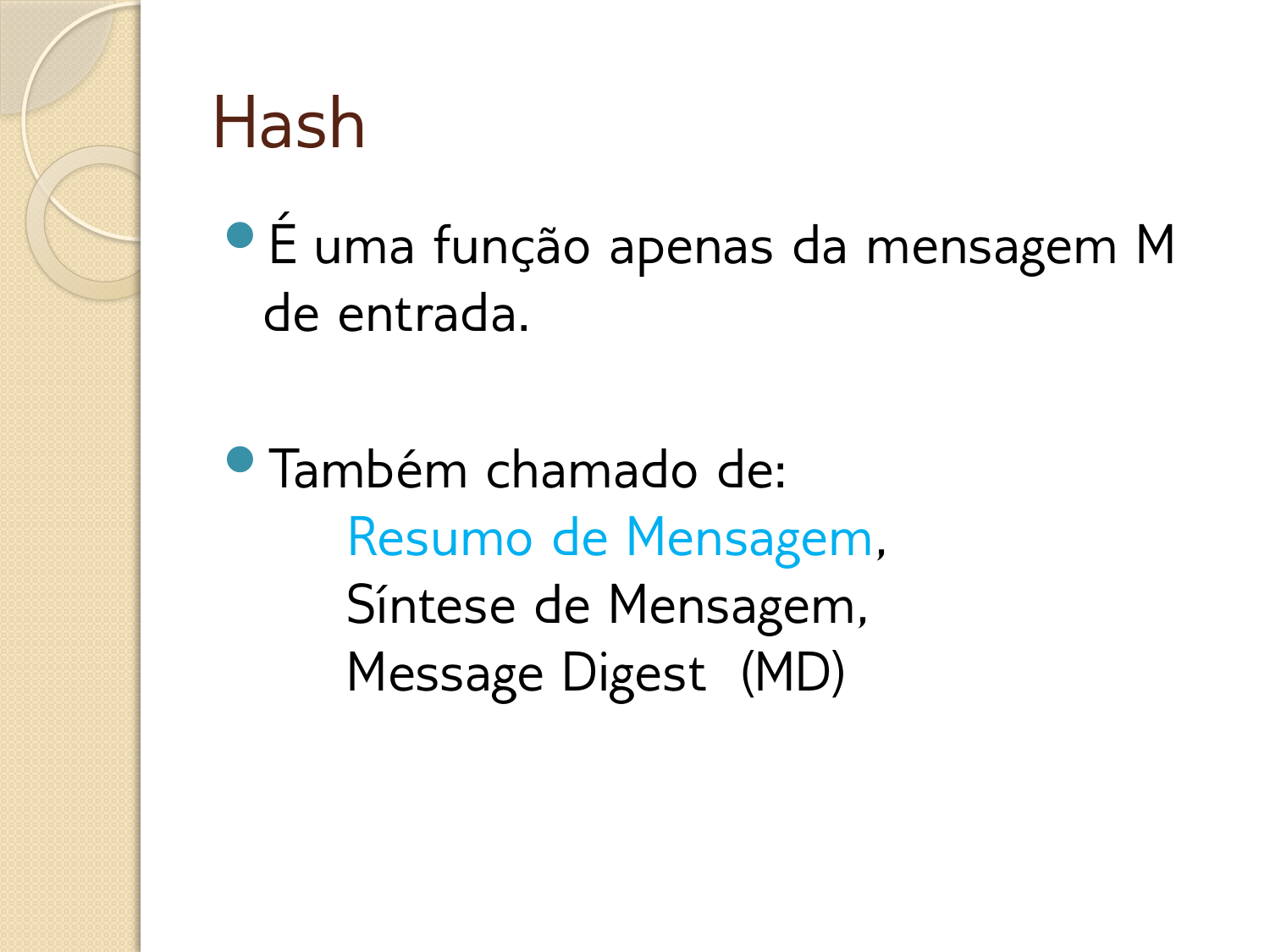

# Hash
É uma função apenas da mensagem M de entrada.

Também chamado de:
     Resumo de Mensagem,
     Síntese de Mensagem,
     Message Digest  (MD)